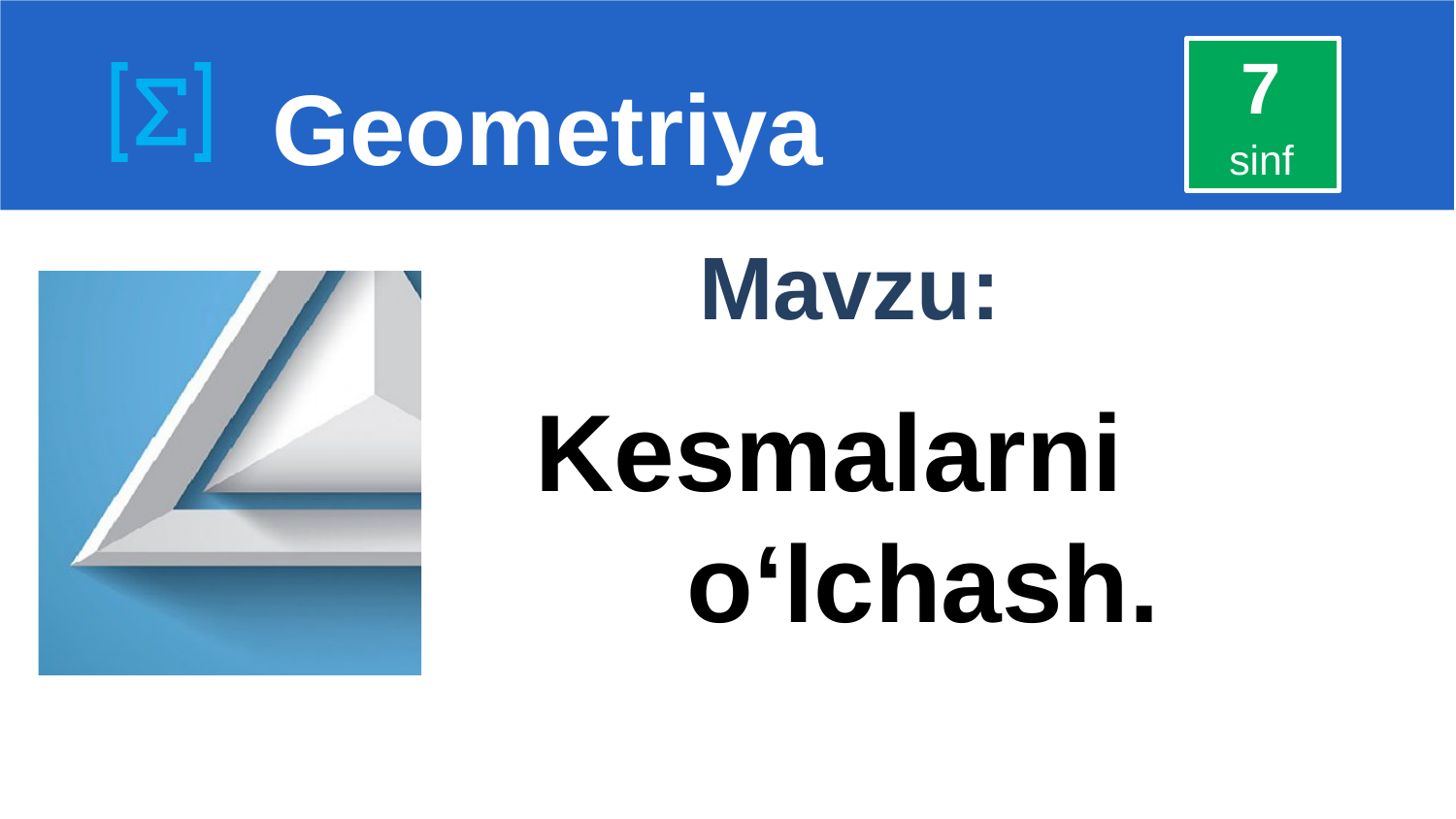

7
# Geometriya
sinf

Mavzu:

Kesmalarni
     o‘lchash.